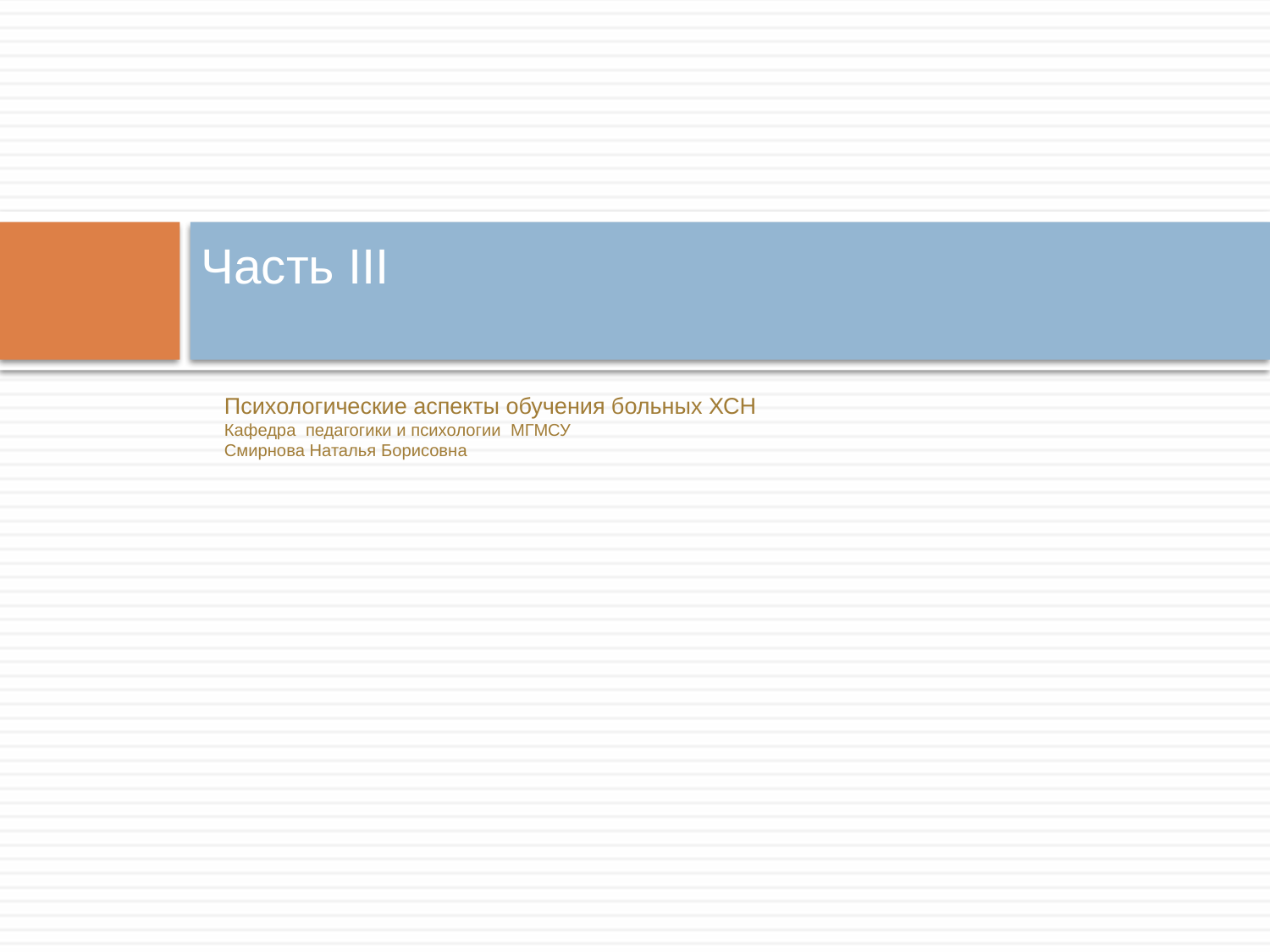

Часть III
# Психологические аспекты обучения больных ХСН Кафедра  педагогики и психологии  МГМСУ Смирнова Наталья Борисовна